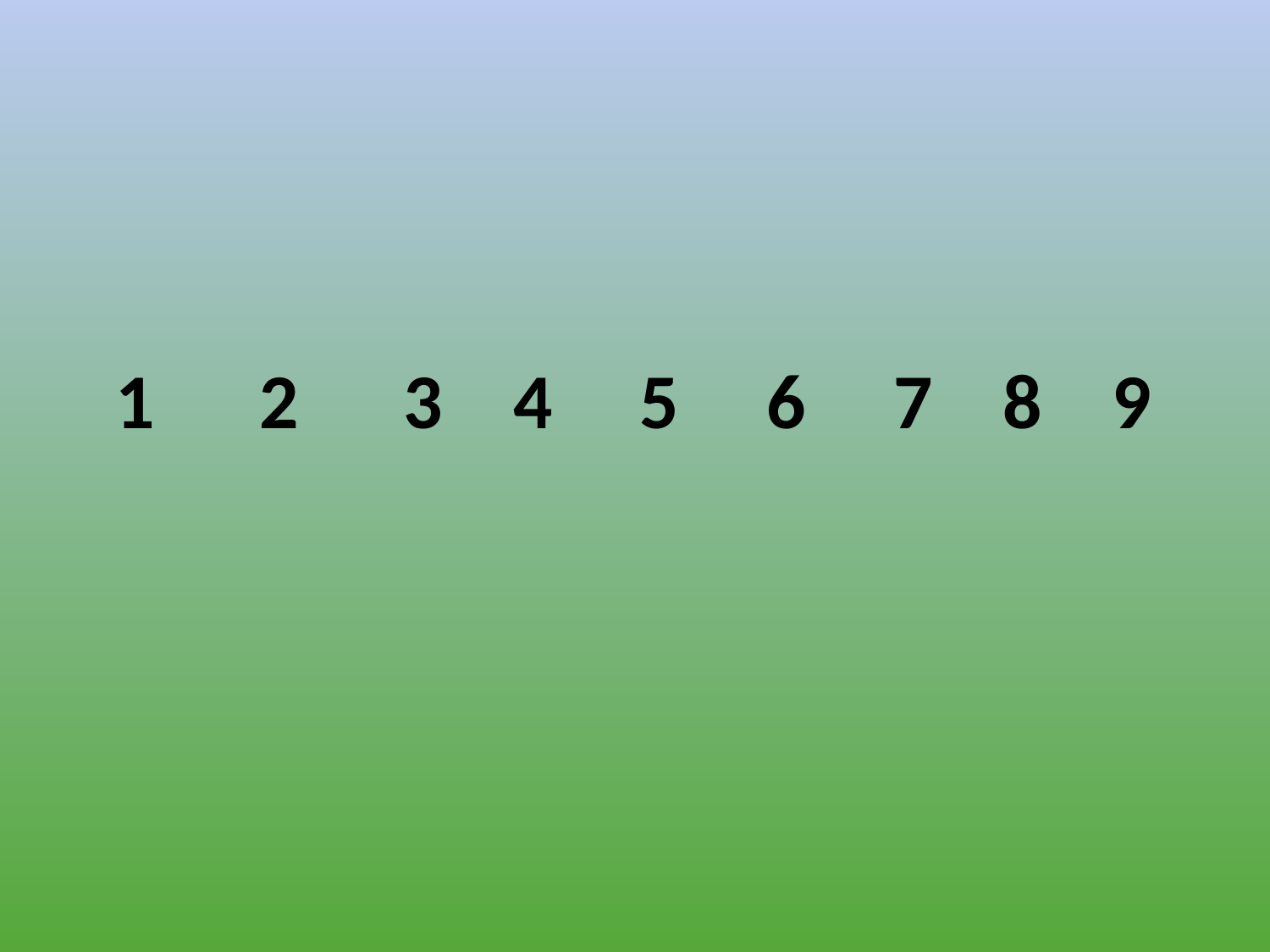

# 1      2      3    4     5     6     7    8    9